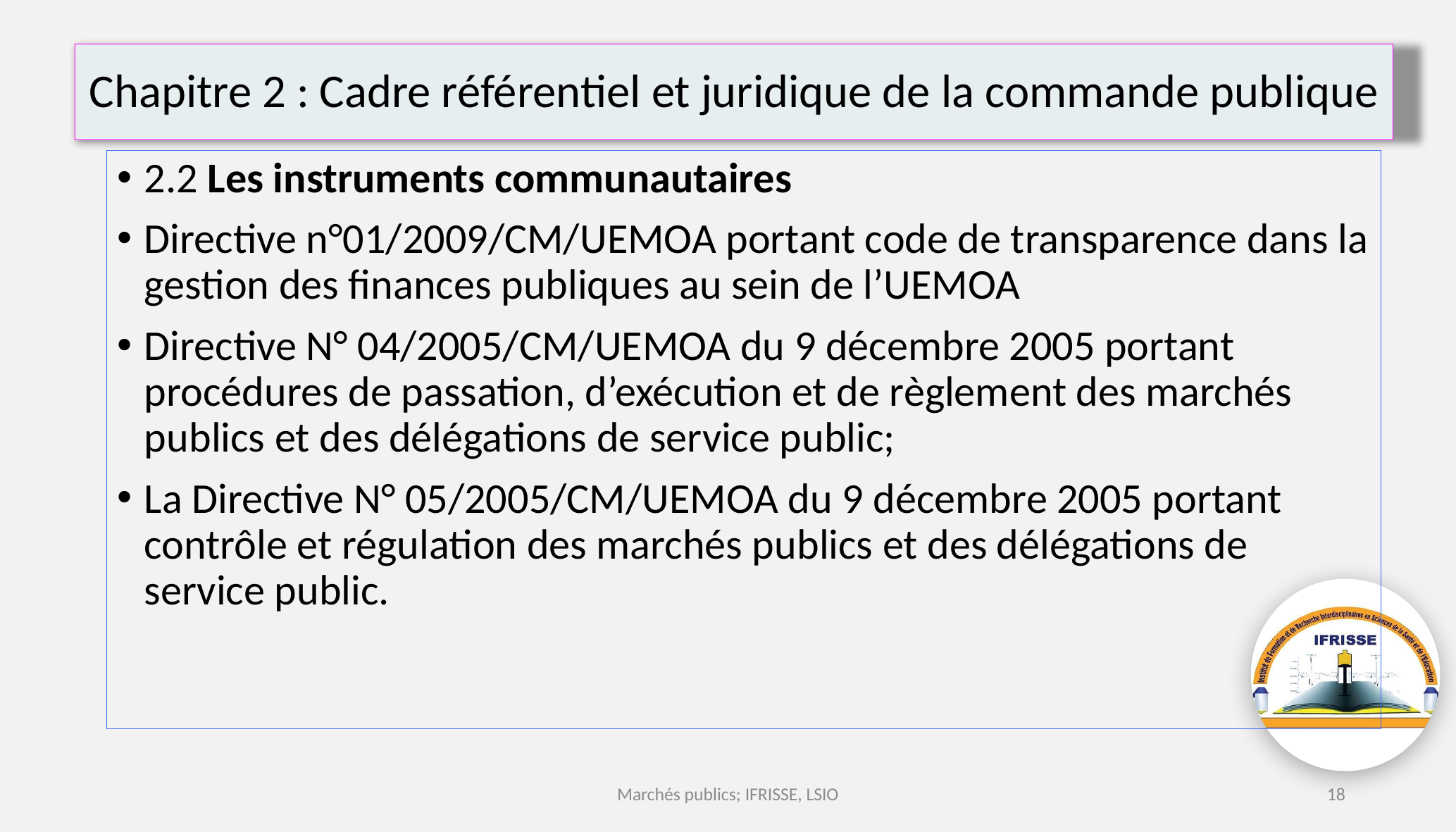

# Chapitre 2 : Cadre référentiel et juridique de la commande publique
2.2 Les instruments communautaires
Directive n°01/2009/CM/UEMOA portant code de transparence dans la gestion des finances publiques au sein de l’UEMOA
Directive N° 04/2005/CM/UEMOA du 9 décembre 2005 portant procédures de passation, d’exécution et de règlement des marchés publics et des délégations de service public;
La Directive N° 05/2005/CM/UEMOA du 9 décembre 2005 portant contrôle et régulation des marchés publics et des délégations de service public.

Marchés publics; IFRISSE, LSIO
18